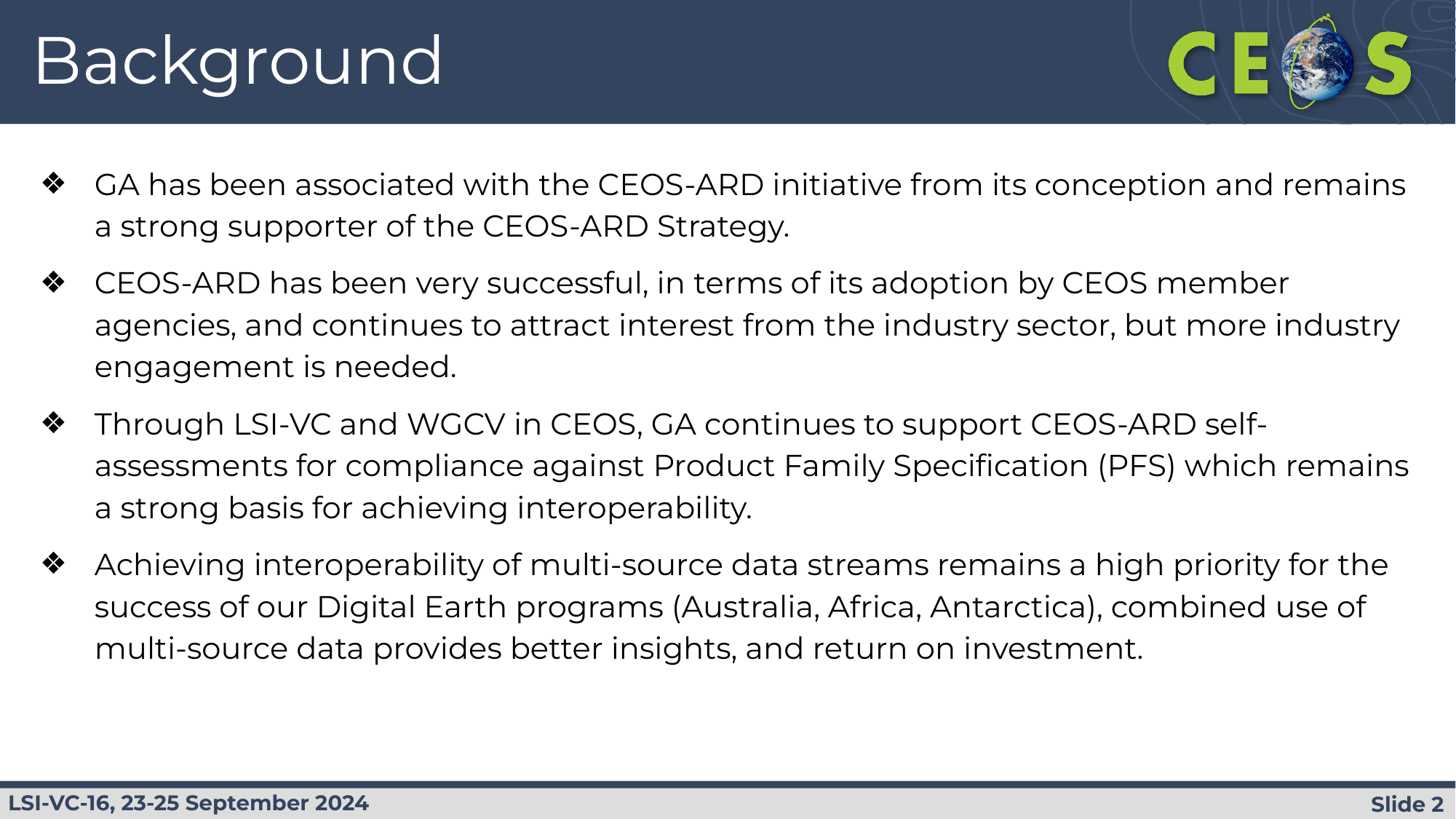

# Background
GA has been associated with the CEOS-ARD initiative from its conception and remains a strong supporter of the CEOS-ARD Strategy.
CEOS-ARD has been very successful, in terms of its adoption by CEOS member agencies, and continues to attract interest from the industry sector, but more industry engagement is needed.
Through LSI-VC and WGCV in CEOS, GA continues to support CEOS-ARD self-assessments for compliance against Product Family Specification (PFS) which remains a strong basis for achieving interoperability.
Achieving interoperability of multi-source data streams remains a high priority for the success of our Digital Earth programs (Australia, Africa, Antarctica), combined use of multi-source data provides better insights, and return on investment.